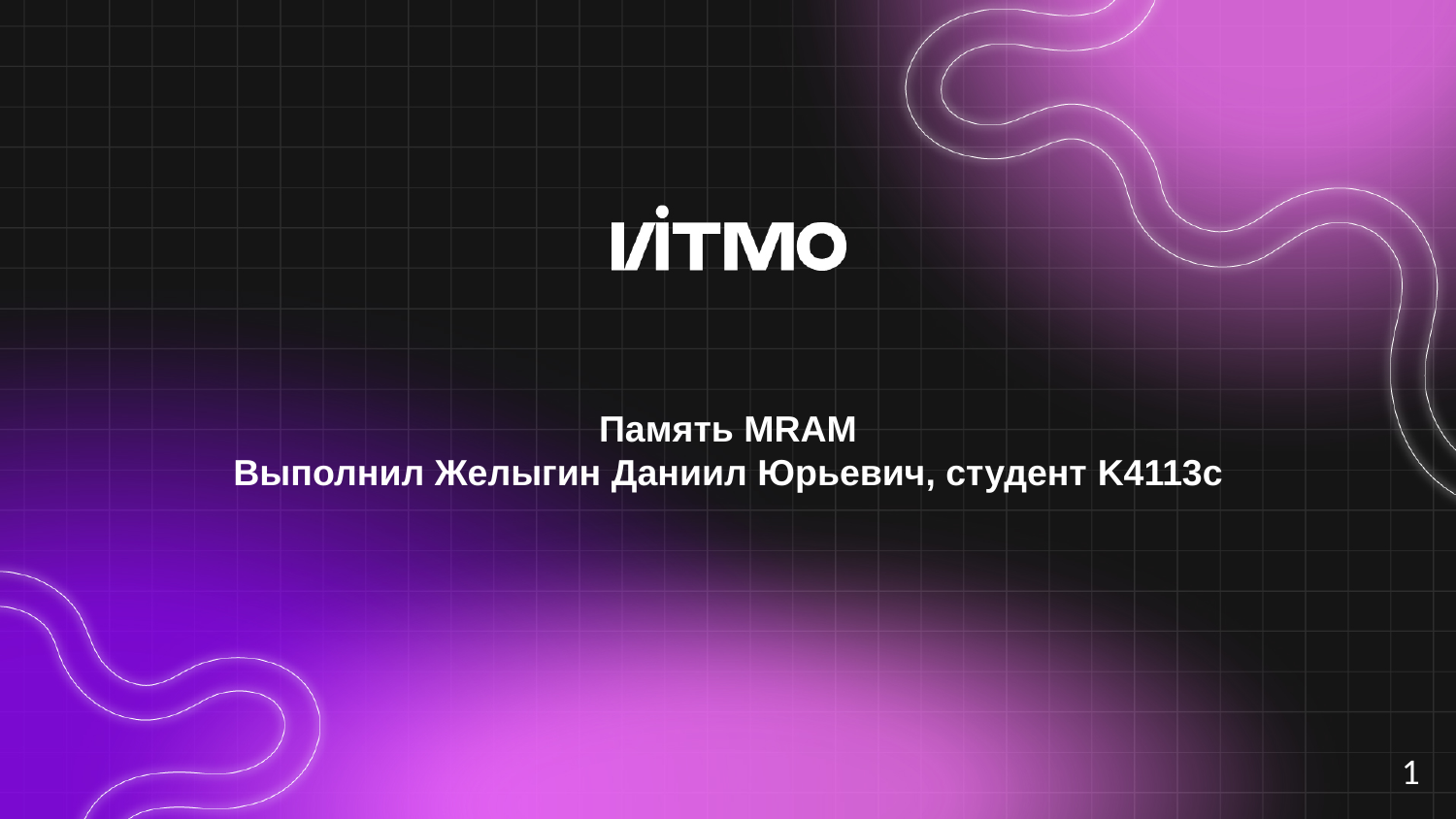

# Память MRAM Выполнил Желыгин Даниил Юрьевич, студент K4113c
1